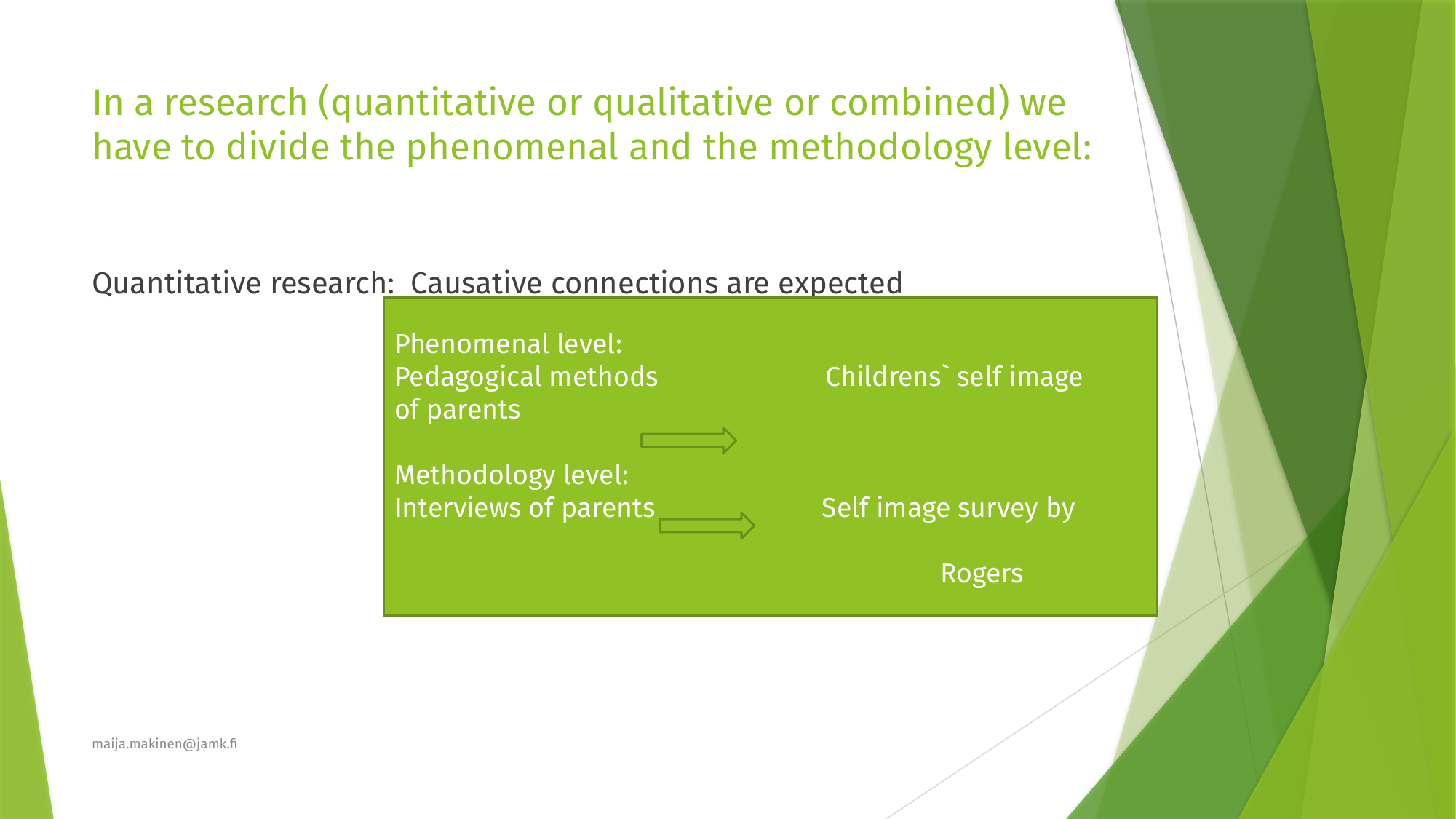

# In a research (quantitative or qualitative or combined) we have to divide the phenomenal and the methodology level:
Quantitative research:  Causative connections are expected
Phenomenal level:
Pedagogical methods                       Childrens` self image
of parents

Methodology level:
Interviews of parents                       Self image survey by                                                  									Rogers

maija.makinen@jamk.fi